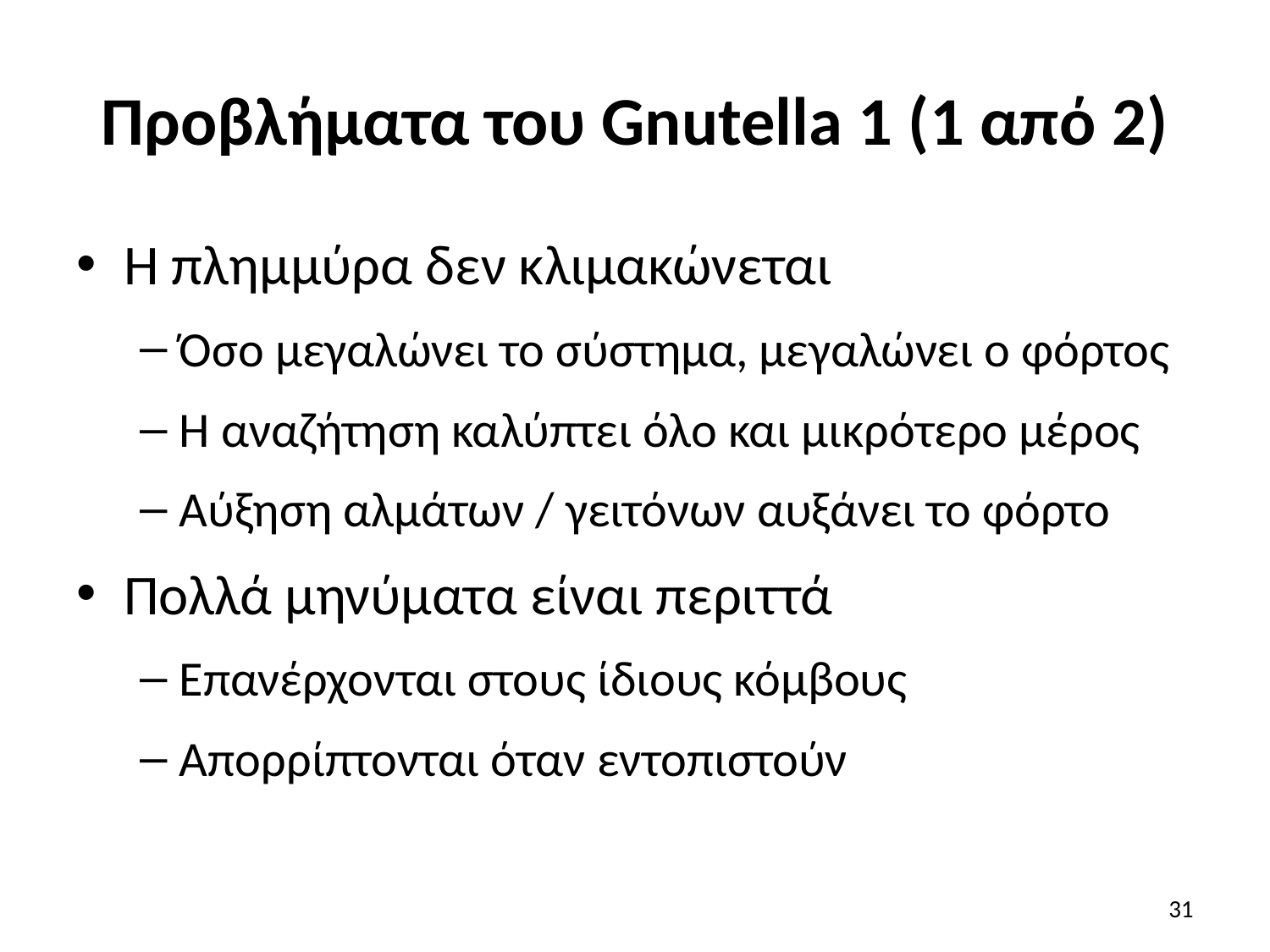

# Προβλήματα του Gnutella 1 (1 από 2)
Η πλημμύρα δεν κλιμακώνεται
Όσο μεγαλώνει το σύστημα, μεγαλώνει ο φόρτος
Η αναζήτηση καλύπτει όλο και μικρότερο μέρος
Αύξηση αλμάτων / γειτόνων αυξάνει το φόρτο
Πολλά μηνύματα είναι περιττά
Επανέρχονται στους ίδιους κόμβους
Απορρίπτονται όταν εντοπιστούν
31